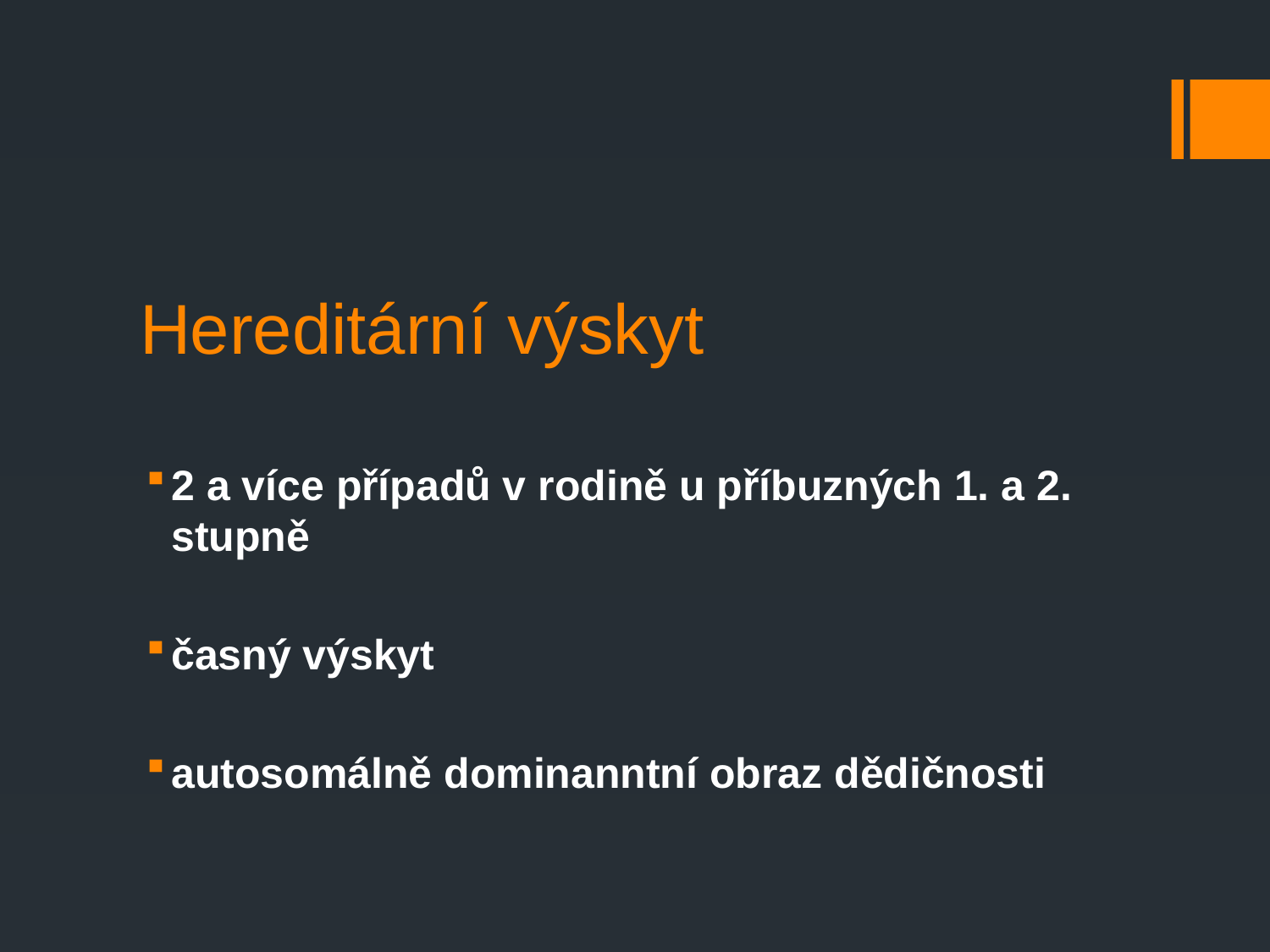

# Hereditární výskyt

2 a více případů v rodině u příbuzných 1. a 2. stupně

časný výskyt

autosomálně dominanntní obraz dědičnosti